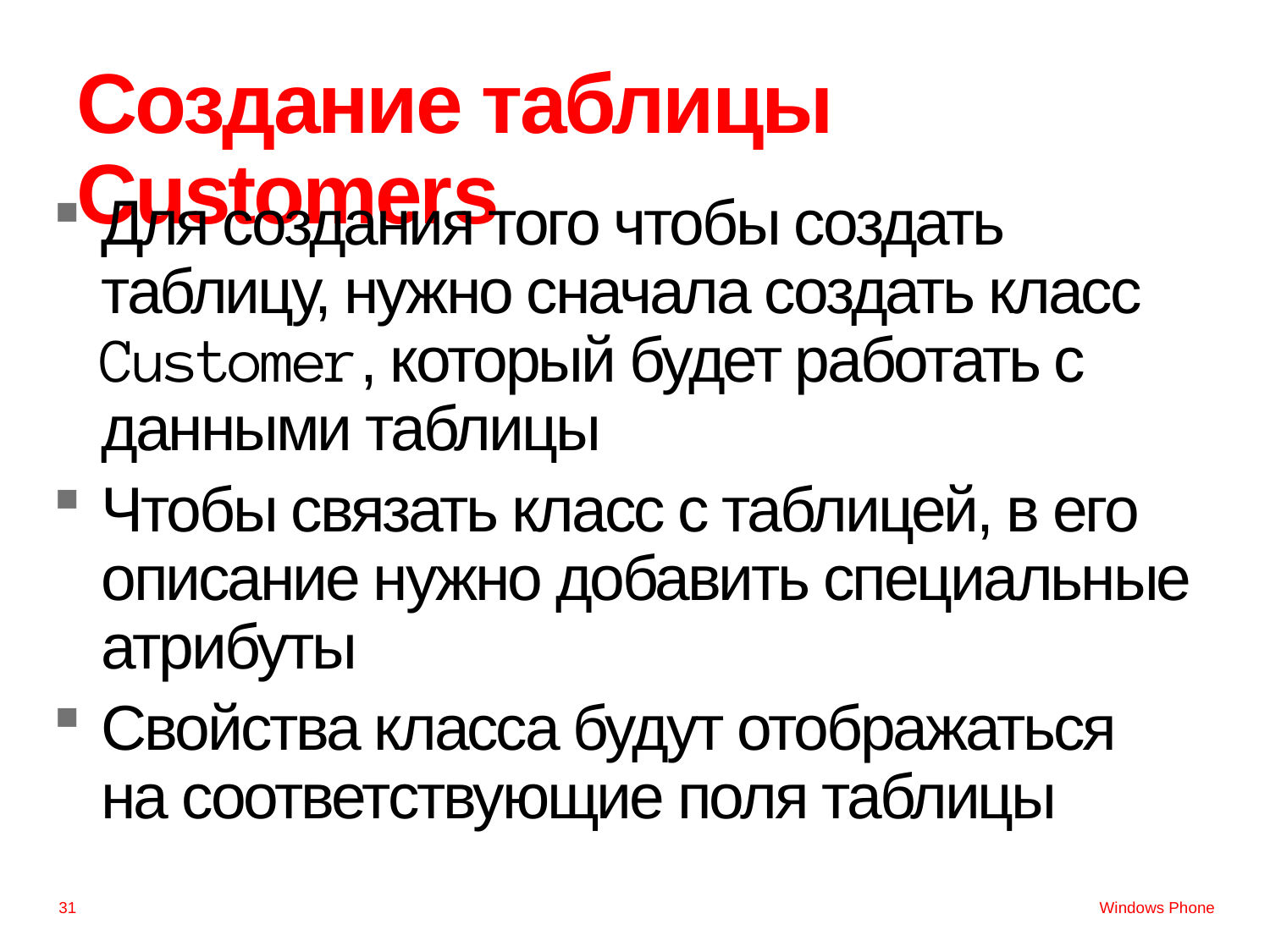

# Создание таблицы Customers
Для создания того чтобы создать таблицу, нужно сначала создать класс Customer, который будет работать с данными таблицы
Чтобы связать класс с таблицей, в его описание нужно добавить специальные атрибуты
Свойства класса будут отображаться
на соответствующие поля таблицы
31